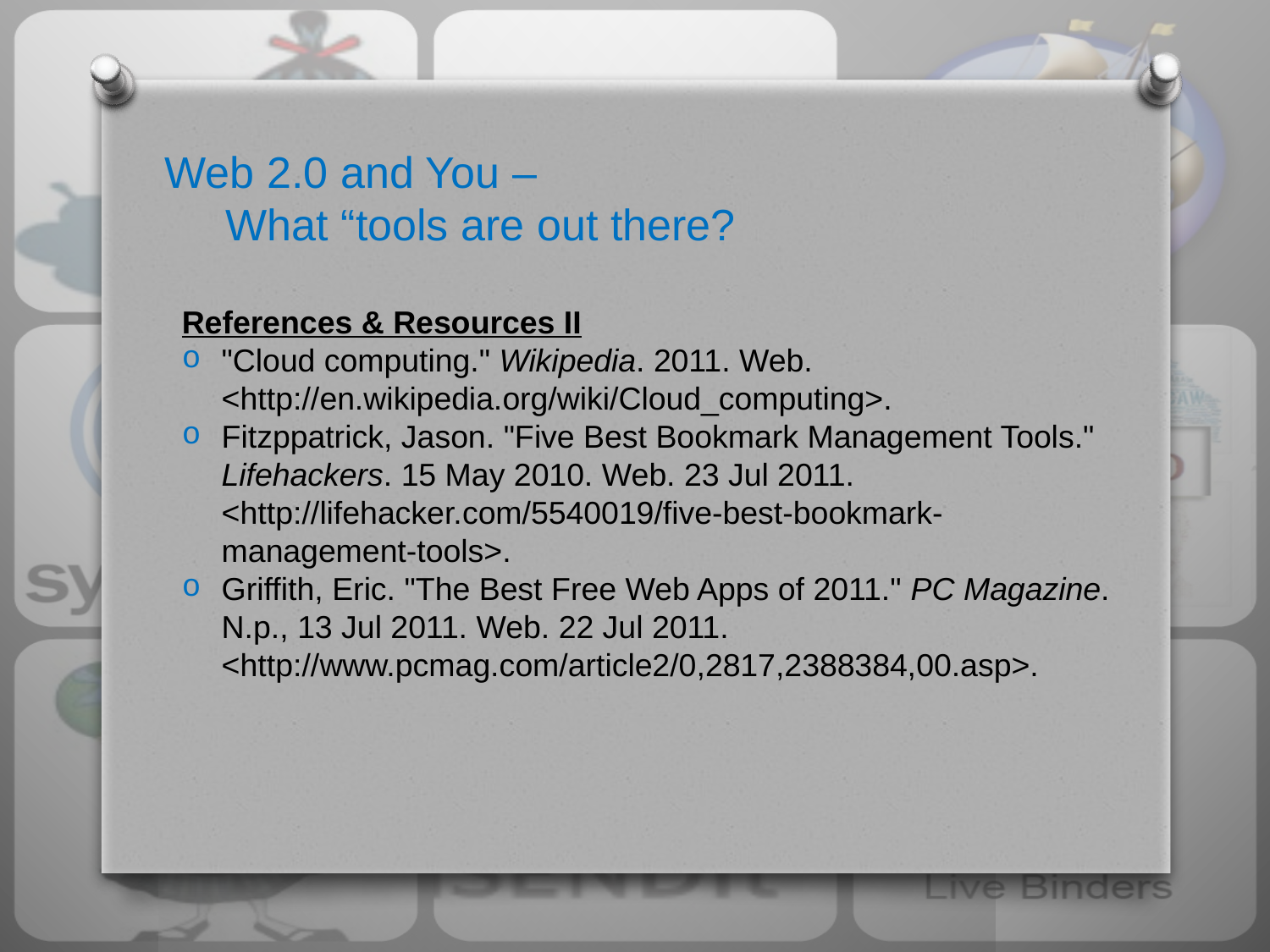

# Web 2.0 and You – What “tools are out there?
References & Resources II
"Cloud computing." Wikipedia. 2011. Web. <http://en.wikipedia.org/wiki/Cloud_computing>.
Fitzppatrick, Jason. "Five Best Bookmark Management Tools." Lifehackers. 15 May 2010. Web. 23 Jul 2011. <http://lifehacker.com/5540019/five-best-bookmark-management-tools>.
Griffith, Eric. "The Best Free Web Apps of 2011." PC Magazine. N.p., 13 Jul 2011. Web. 22 Jul 2011. <http://www.pcmag.com/article2/0,2817,2388384,00.asp>.